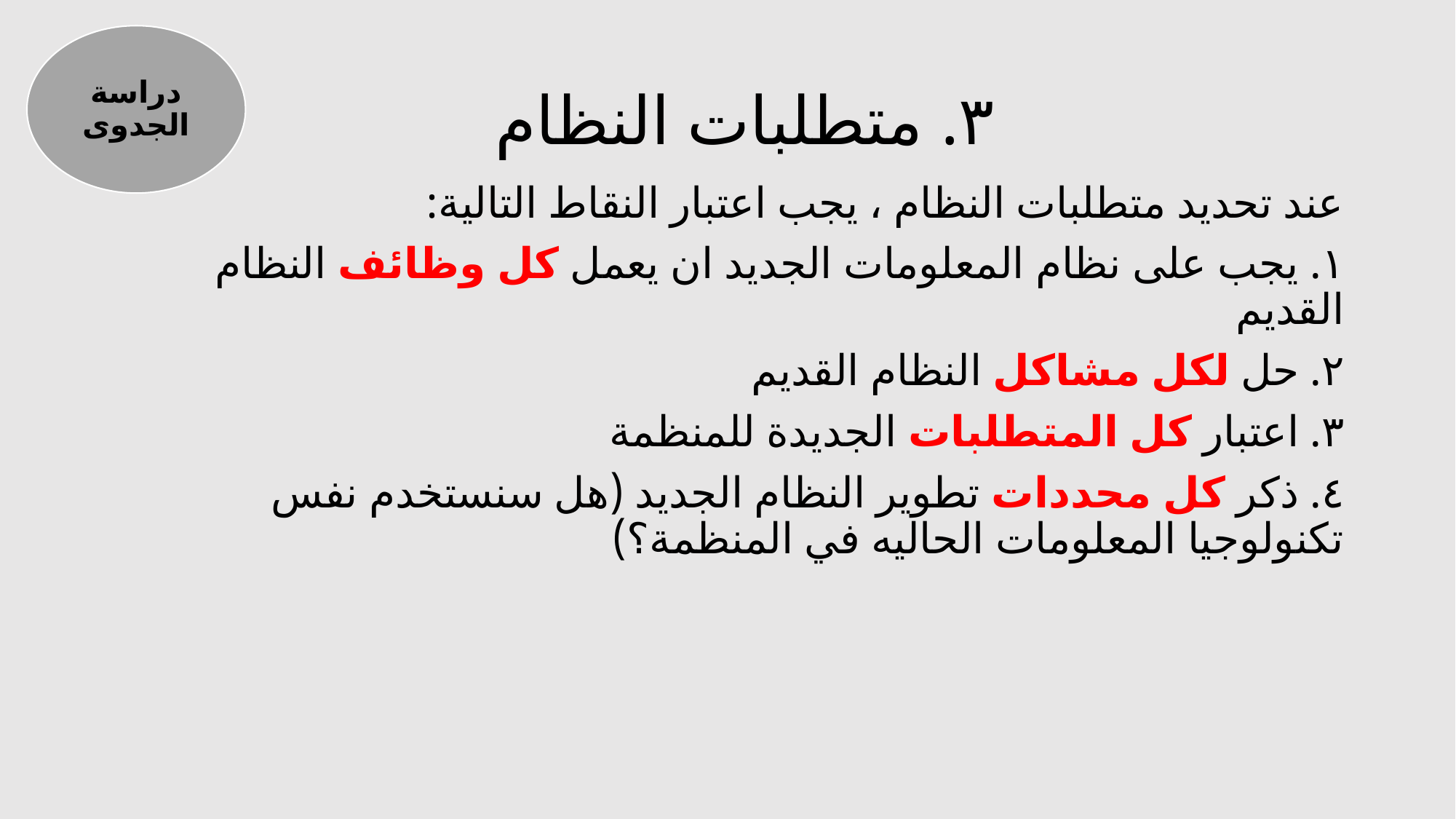

دراسة الجدوى
# ٣. متطلبات النظام
عند تحديد متطلبات النظام ، يجب اعتبار النقاط التالية:
١. يجب على نظام المعلومات الجديد ان يعمل كل وظائف النظام القديم
٢. حل لكل مشاكل النظام القديم
٣. اعتبار كل المتطلبات الجديدة للمنظمة
٤. ذكر كل محددات تطوير النظام الجديد (هل سنستخدم نفس تكنولوجيا المعلومات الحاليه في المنظمة؟)